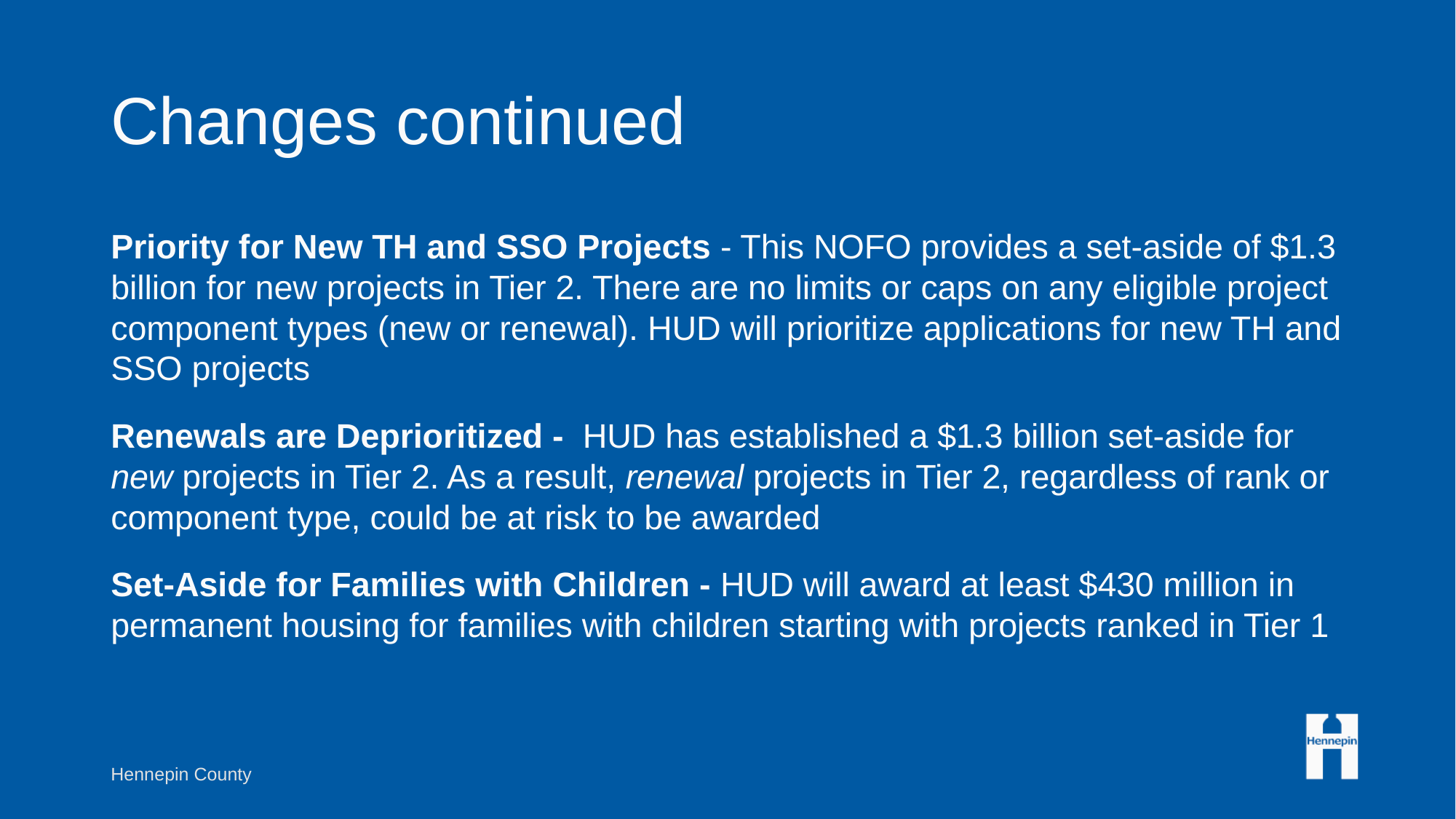

# Changes continued
Priority for New TH and SSO Projects - This NOFO provides a set-aside of $1.3 billion for new projects in Tier 2. There are no limits or caps on any eligible project component types (new or renewal). HUD will prioritize applications for new TH and SSO projects
Renewals are Deprioritized -  HUD has established a $1.3 billion set-aside for new projects in Tier 2. As a result, renewal projects in Tier 2, regardless of rank or component type, could be at risk to be awarded
Set-Aside for Families with Children - HUD will award at least $430 million in permanent housing for families with children starting with projects ranked in Tier 1
Hennepin County